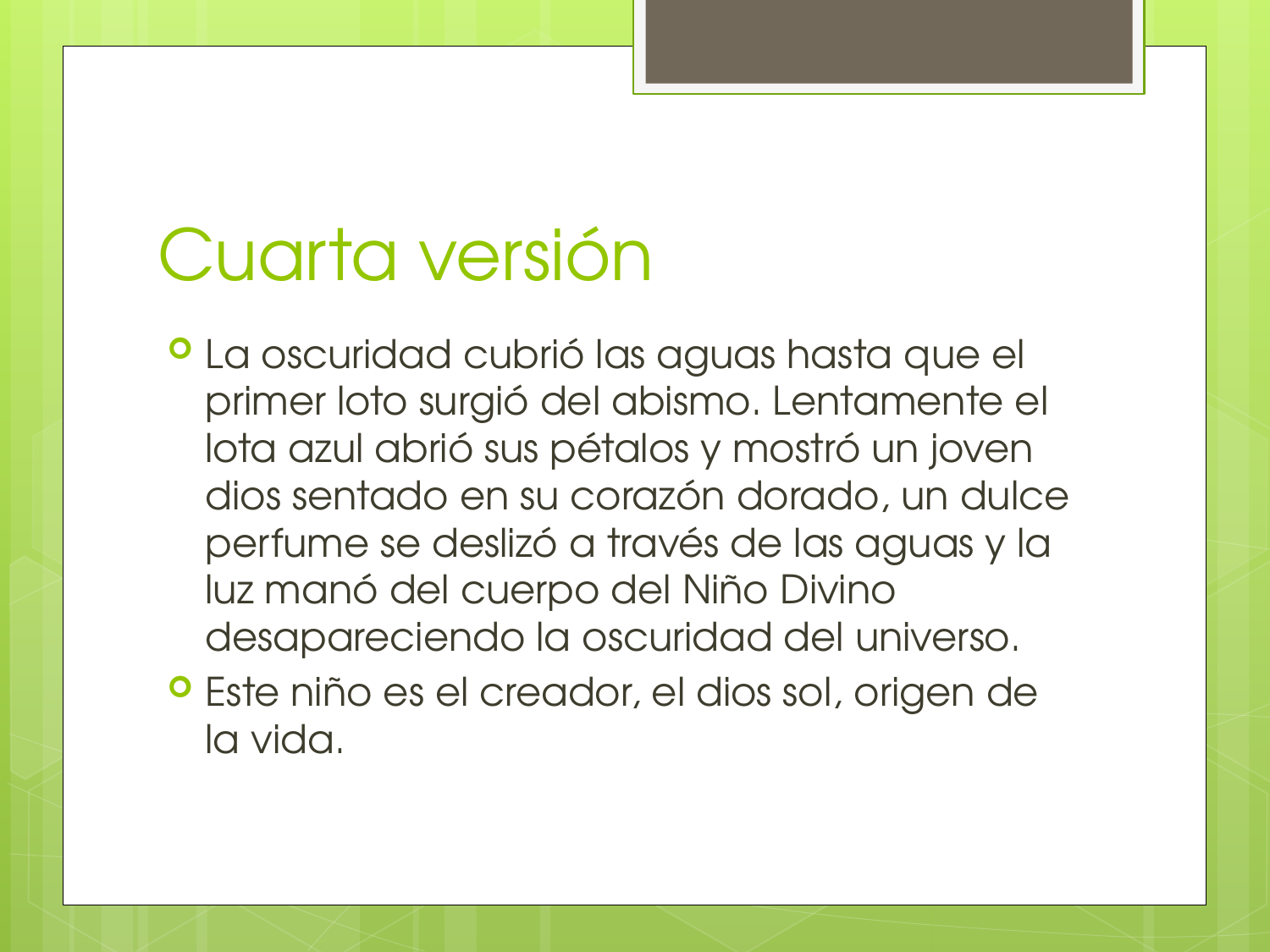

# Cuarta versión
La oscuridad cubrió las aguas hasta que el primer loto surgió del abismo. Lentamente el lota azul abrió sus pétalos y mostró un joven dios sentado en su corazón dorado, un dulce perfume se deslizó a través de las aguas y la luz manó del cuerpo del Niño Divino desapareciendo la oscuridad del universo.
Este niño es el creador, el dios sol, origen de la vida.